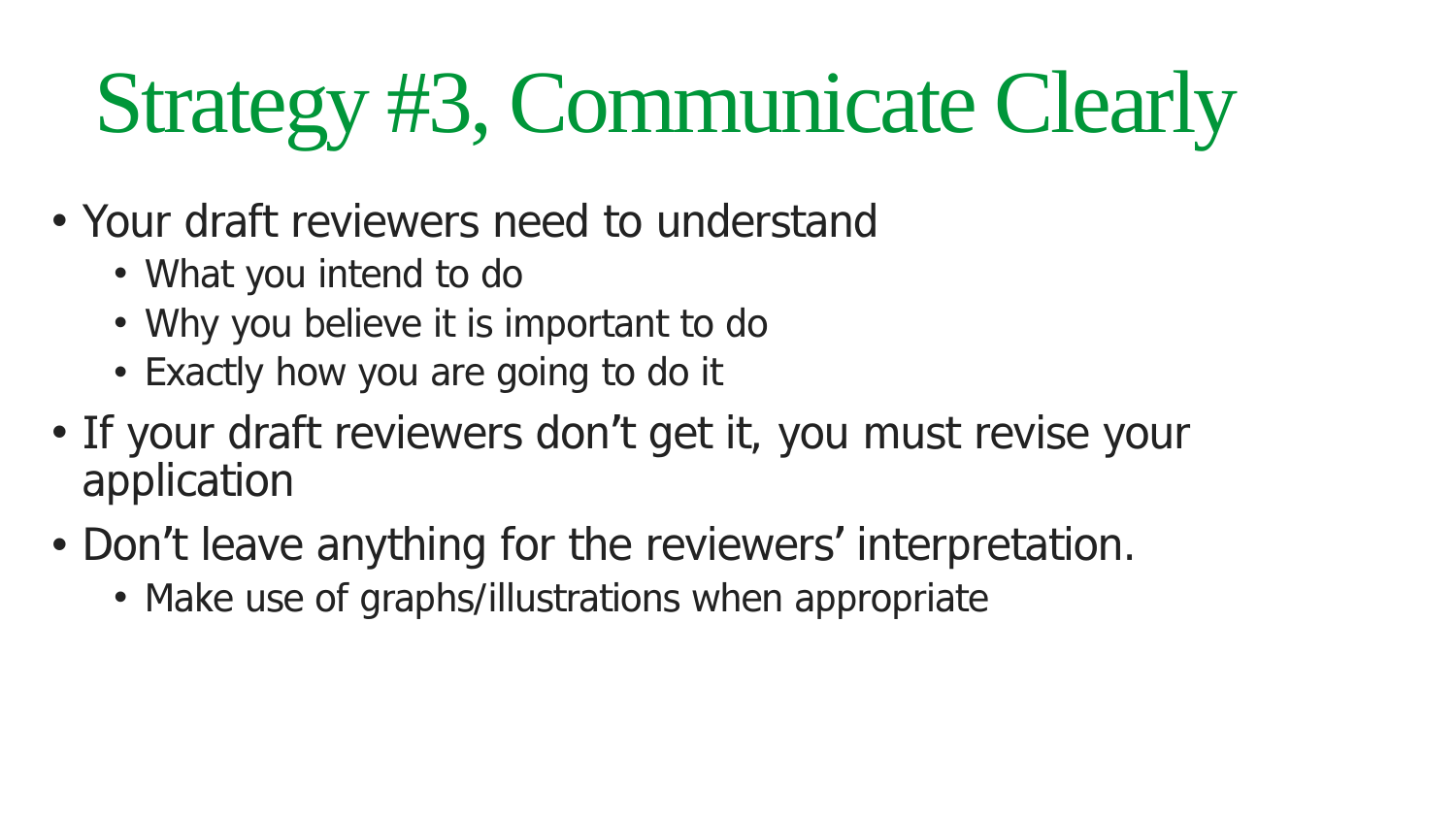

# Strategy #3, Communicate Clearly
Your draft reviewers need to understand
What you intend to do
Why you believe it is important to do
Exactly how you are going to do it
If your draft reviewers don’t get it, you must revise your application
Don’t leave anything for the reviewers’ interpretation.
Make use of graphs/illustrations when appropriate